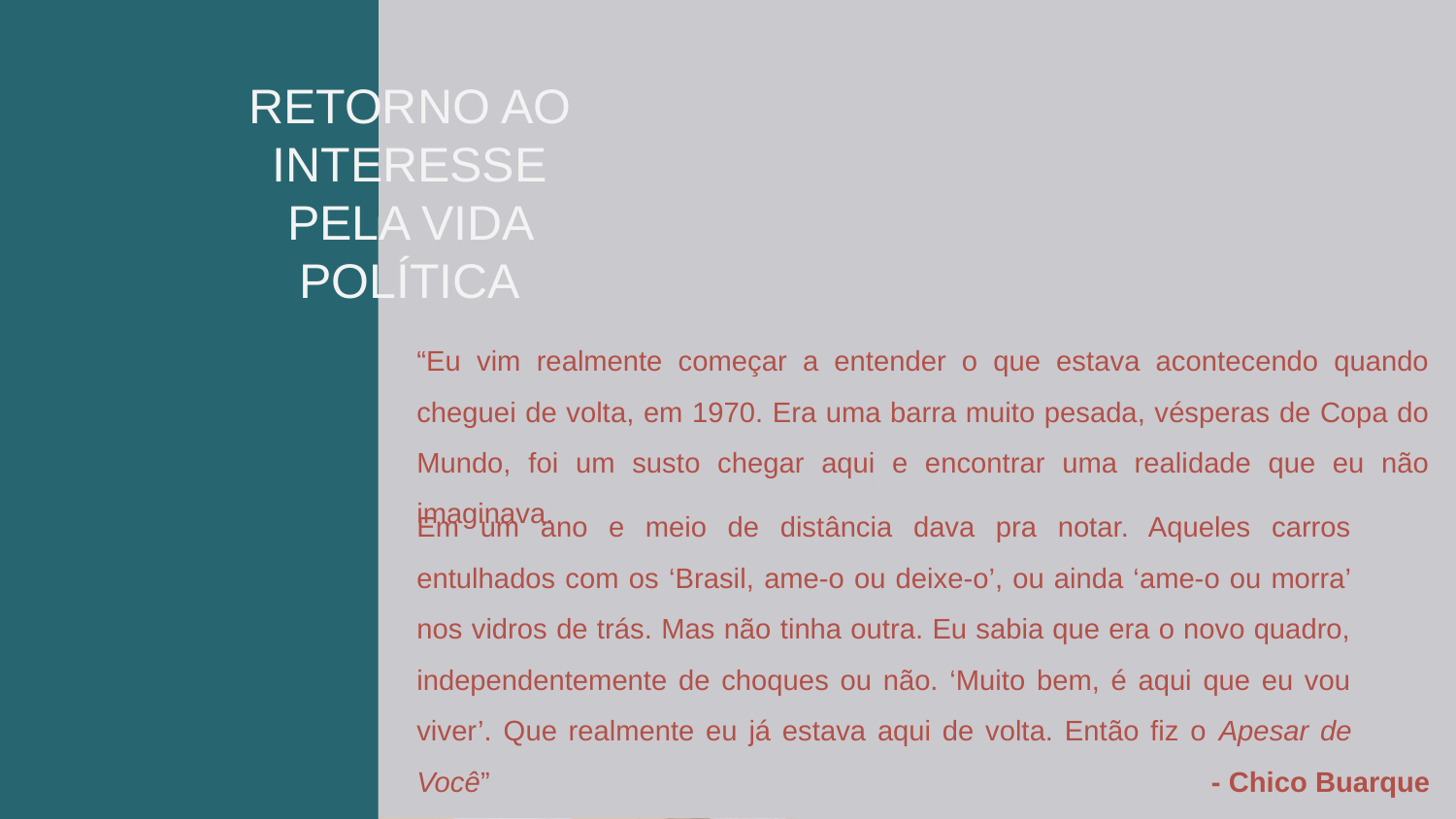

RETORNO AO INTERESSE PELA VIDA POLÍTICA

“Eu vim realmente começar a entender o que estava acontecendo quando cheguei de volta, em 1970. Era uma barra muito pesada, vésperas de Copa do Mundo, foi um susto chegar aqui e encontrar uma realidade que eu não imaginava.
Em um ano e meio de distância dava pra notar. Aqueles carros entulhados com os ‘Brasil, ame-o ou deixe-o’, ou ainda ‘ame-o ou morra’ nos vidros de trás. Mas não tinha outra. Eu sabia que era o novo quadro, independentemente de choques ou não. ‘Muito bem, é aqui que eu vou viver’. Que realmente eu já estava aqui de volta. Então fiz o Apesar de Você”
- Chico Buarque